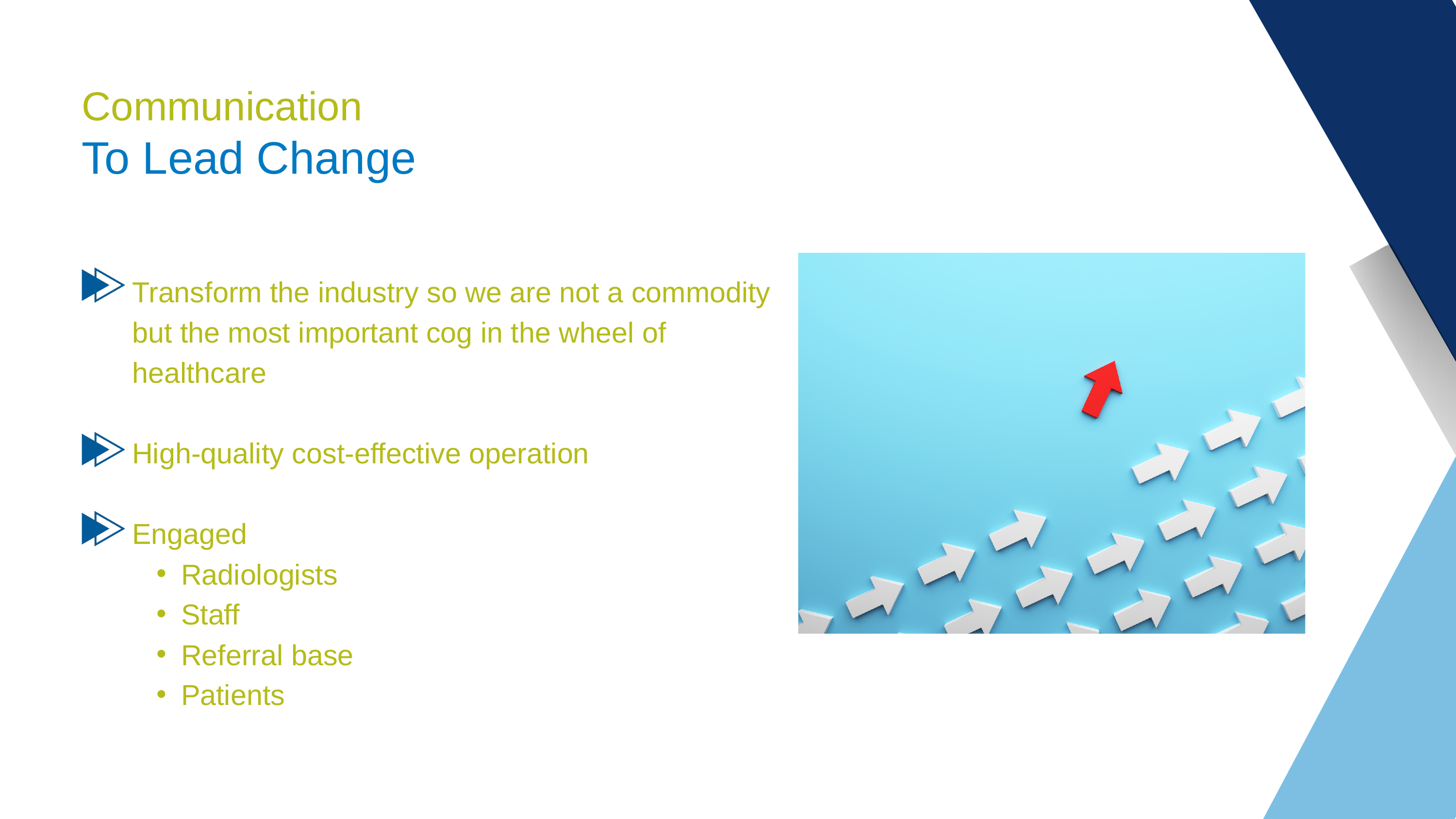

Communication
To Lead Change

Physician Full

Transform the industry so we are not a commodity but the most important cog in the wheel of healthcare

High-quality cost-effective operation

Engaged
Radiologists
Staff
Referral base
Patients